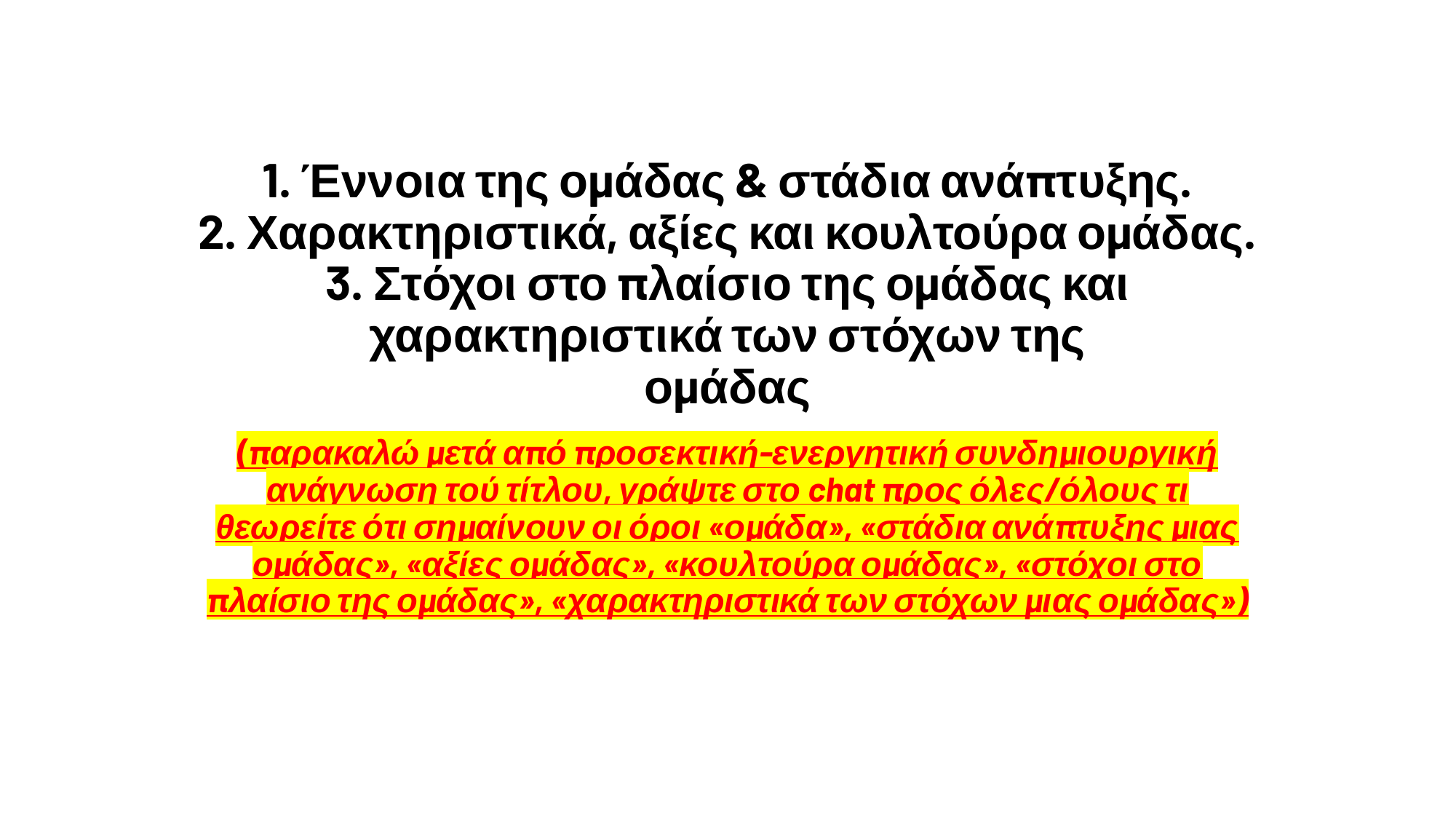

# 1. Έννοια της ομάδας & στάδια ανάπτυξης. 2. Χαρακτηριστικά, αξίες και κουλτούρα ομάδας. 3. Στόχοι στο πλαίσιο της ομάδας και χαρακτηριστικά των στόχων της ομάδας
(παρακαλώ μετά από προσεκτική-ενεργητική συνδημιουργική ανάγνωση τού τίτλου, γράψτε στο chat προς όλες/όλους τι θεωρείτε ότι σημαίνουν οι όροι «ομάδα», «στάδια ανάπτυξης μιας ομάδας», «αξίες ομάδας», «κουλτούρα ομάδας», «στόχοι στο πλαίσιο της ομάδας», «χαρακτηριστικά των στόχων μιας ομάδας»)